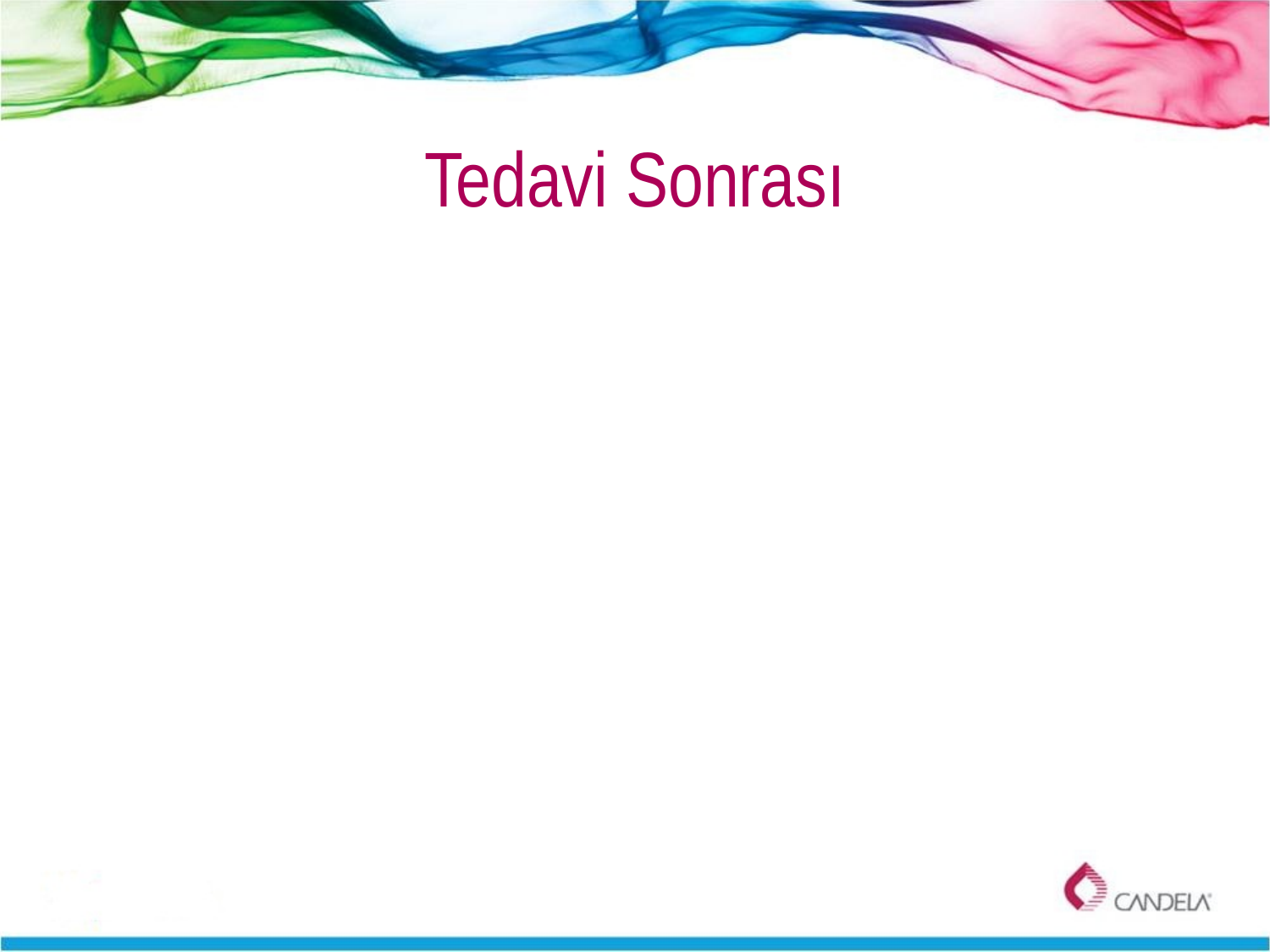

# Tedavi Sonrası
Tedavi Sonrası Uygulamalar
Şişliği azaltmak ve hasta konforu sağlamak için soğuk kompres
Aloe vera
Topikal kortizon krem
SPF 50+ koruma kremi